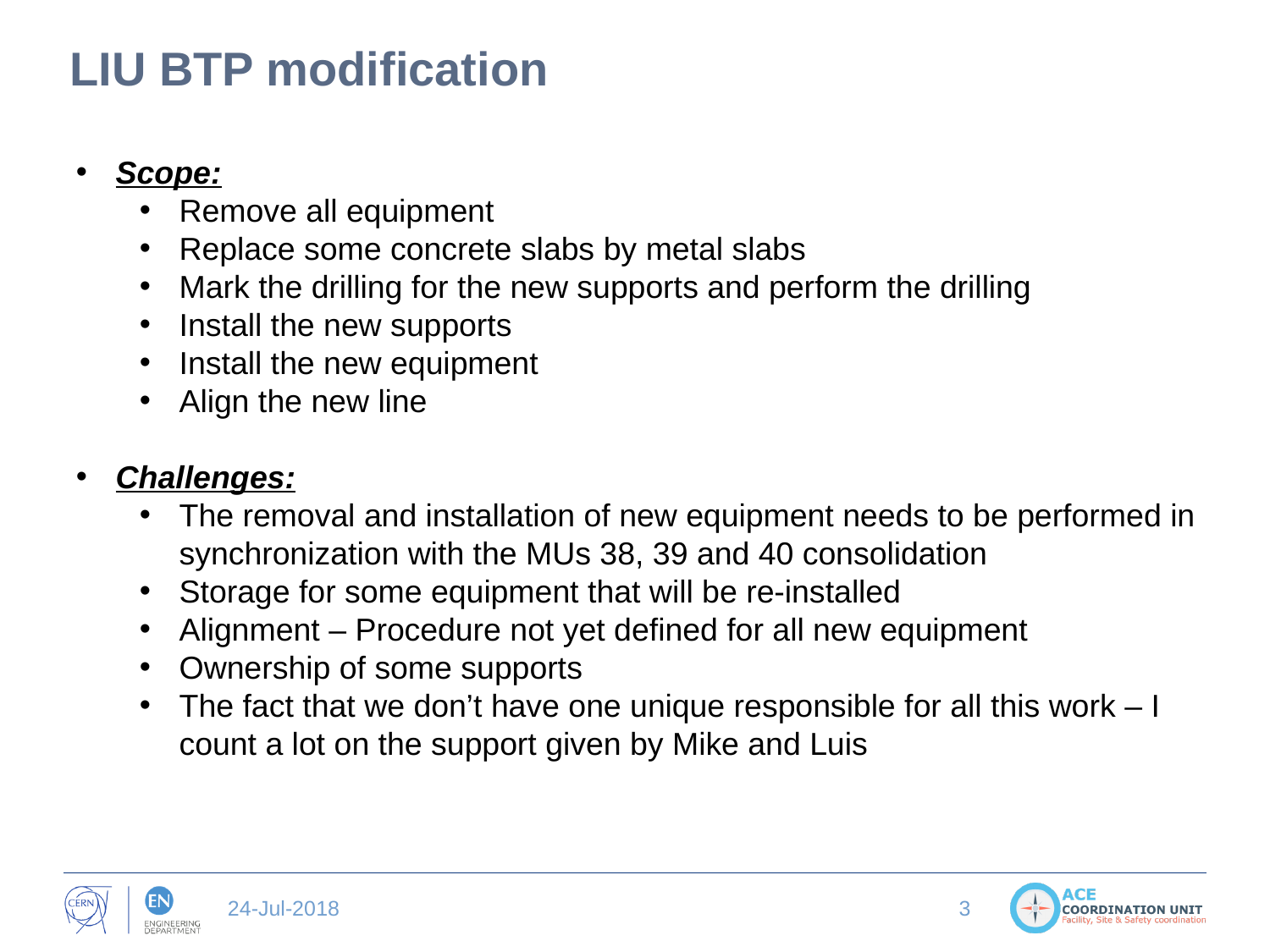

# LIU BTP modification
Scope:
Remove all equipment
Replace some concrete slabs by metal slabs
Mark the drilling for the new supports and perform the drilling
Install the new supports
Install the new equipment
Align the new line

Challenges:
The removal and installation of new equipment needs to be performed in synchronization with the MUs 38, 39 and 40 consolidation
Storage for some equipment that will be re-installed
Alignment – Procedure not yet defined for all new equipment
Ownership of some supports
The fact that we don’t have one unique responsible for all this work – I count a lot on the support given by Mike and Luis
24-Jul-2018
3